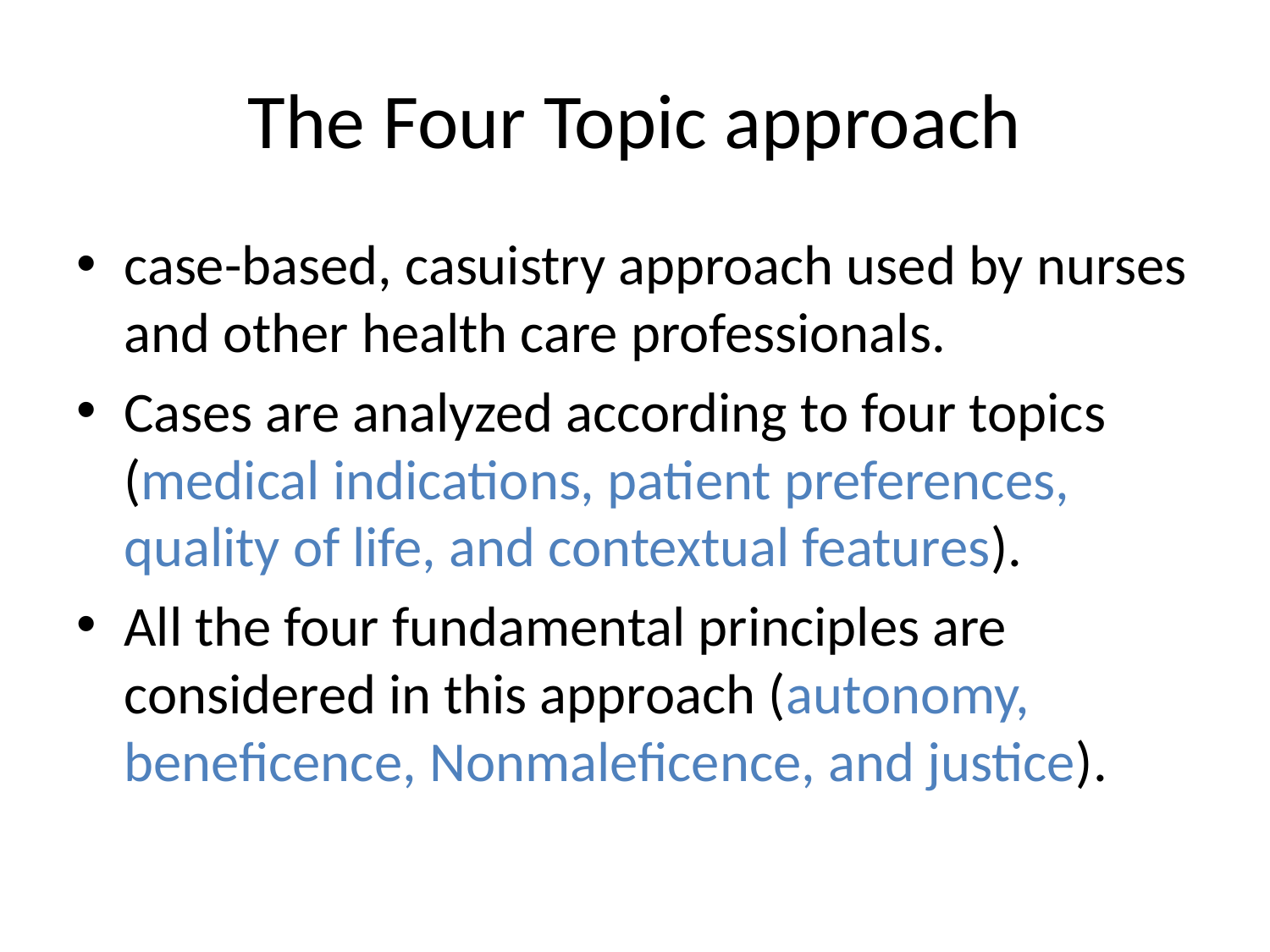

# The Four Topic approach
case-based, casuistry approach used by nurses and other health care professionals.
Cases are analyzed according to four topics (medical indications, patient preferences, quality of life, and contextual features).
All the four fundamental principles are considered in this approach (autonomy, beneficence, Nonmaleficence, and justice).